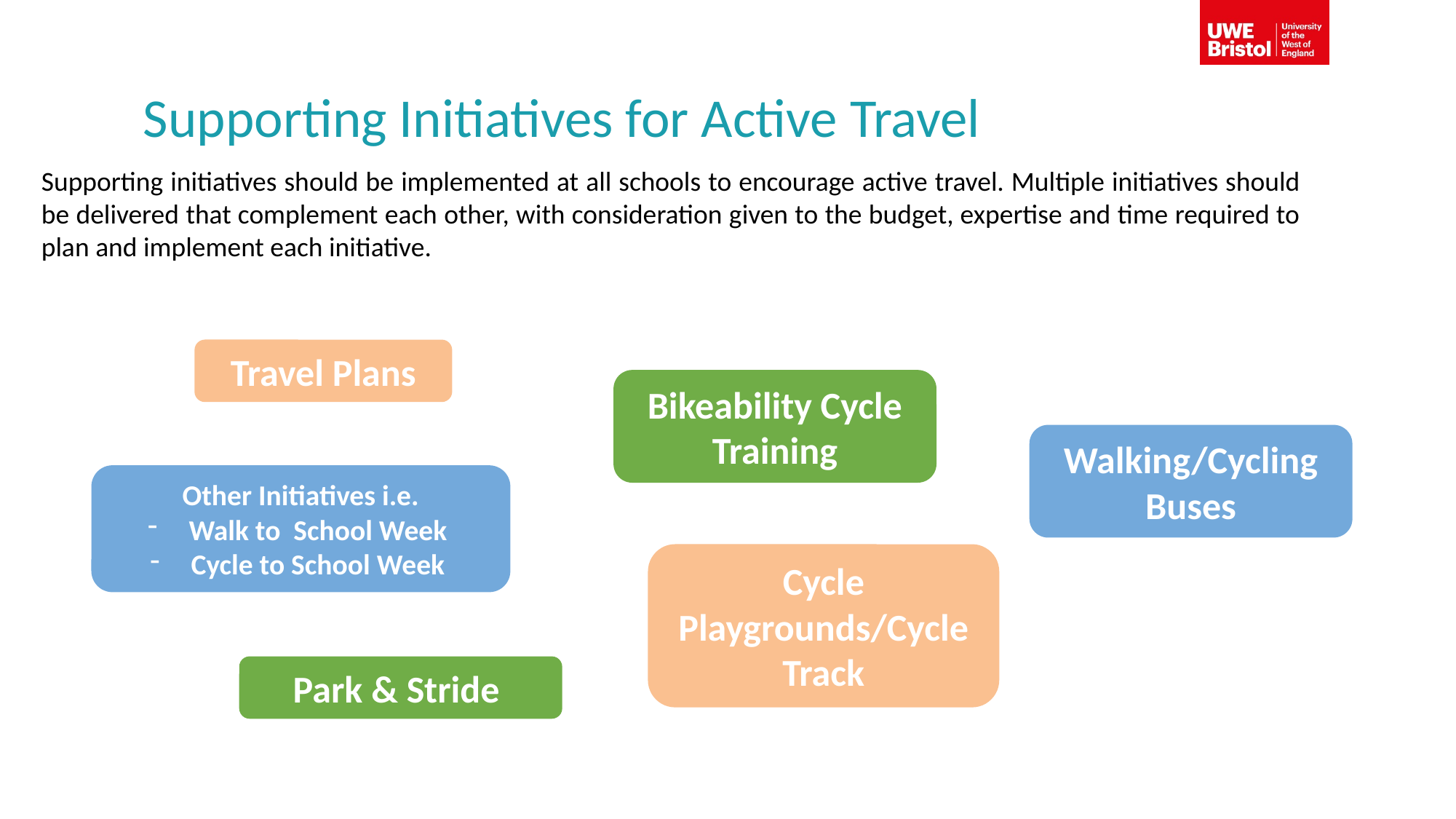

# Supporting Initiatives for Active Travel
Supporting initiatives should be implemented at all schools to encourage active travel. Multiple initiatives should be delivered that complement each other, with consideration given to the budget, expertise and time required to plan and implement each initiative.
Travel Plans
Bikeability Cycle Training
Walking/Cycling Buses
Other Initiatives i.e.
Walk to  School Week
Cycle to School Week
Cycle Playgrounds/Cycle Track
Park & Stride